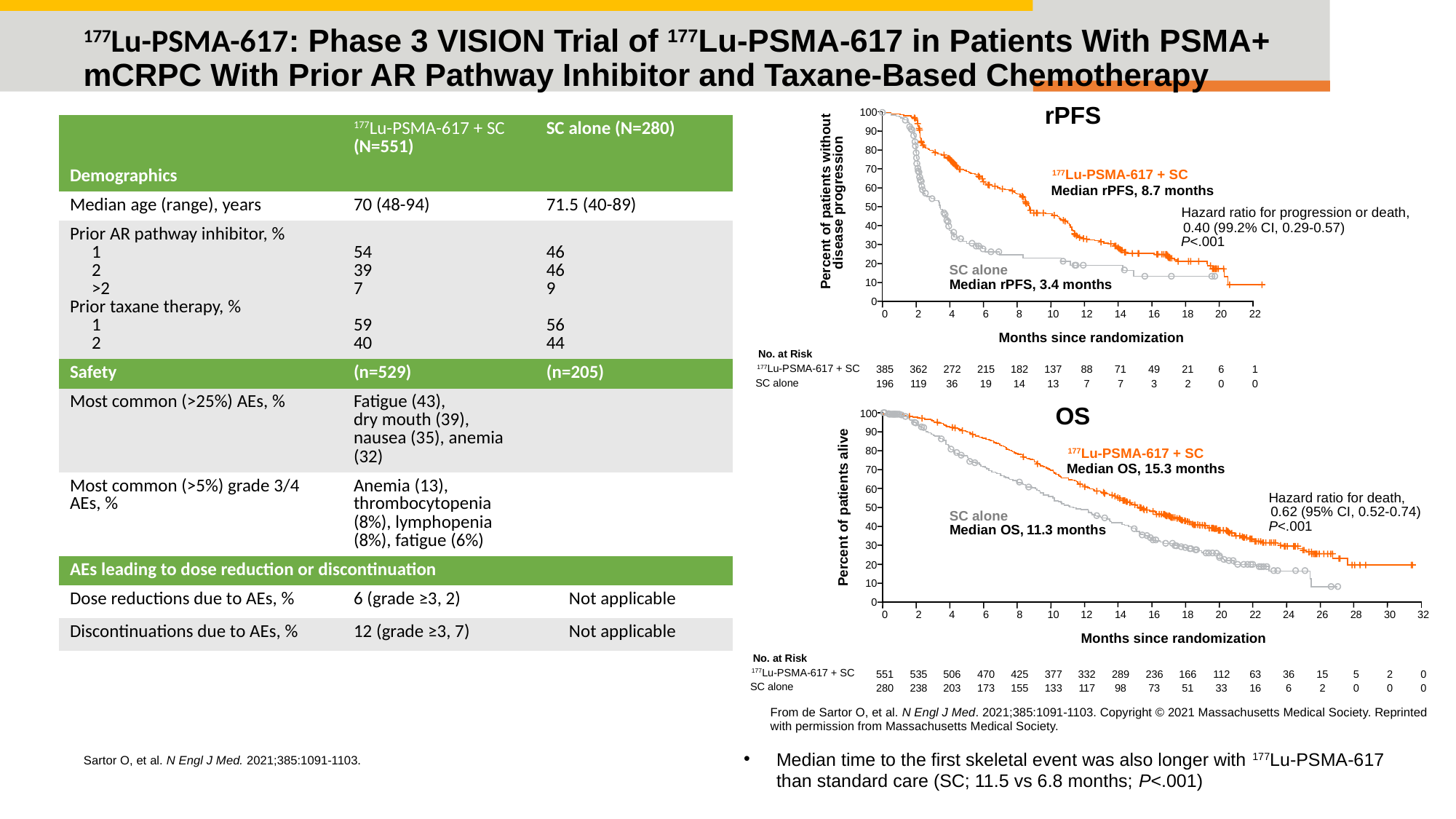

# 177Lu-PSMA-617: Phase 3 VISION Trial of 177Lu-PSMA-617 in Patients With PSMA+ mCRPC With Prior AR Pathway Inhibitor and Taxane-Based Chemotherapy
rPFS
100

90

80

70

177Lu-PSMA-617 + SC

60
Median rPFS, 8.7 months

Percent of patients without
disease progression

50
Hazard ratio for progression or death,

0.40 (99.2% CI, 0.29-0.57)
40

P<.001

30

20

SC alone

Median rPFS, 3.4 months
10
0
0
2
4
6
8
10
12
14
16
18
20
22
Months since randomization
No. at Risk
177Lu-PSMA-617 + SC
385
362
272
215
182
137
88
71
49
21
6
1
SC alone
196
1
19
36
19
14
13
7
7
3
2
0
0
|  | 177Lu-PSMA-617 + SC (N=551) | SC alone (N=280) |  |
| --- | --- | --- | --- |
| Demographics |  |  |  |
| Median age (range), years | 70 (48-94) | 71.5 (40-89) |  |
| Prior AR pathway inhibitor, % 1 2 >2 Prior taxane therapy, % 1 2 | 54 39 7 59 40 | 46 46 9 56 44 |  |
| Safety | (n=529) | (n=205) |  |
| Most common (>25%) AEs, % | Fatigue (43), dry mouth (39), nausea (35), anemia (32) |  |  |
| Most common (>5%) grade 3/4 AEs, % | Anemia (13), thrombocytopenia (8%), lymphopenia (8%), fatigue (6%) |  |  |
| AEs leading to dose reduction or discontinuation |  |  |  |
| Dose reductions due to AEs, % | 6 (grade ≥3, 2) |  | Not applicable |
| Discontinuations due to AEs, % | 12 (grade ≥3, 7) |  | Not applicable |
OS
100

90

80
177Lu-PSMA-617 + SC

Median OS, 15.3 months

70

60

Hazard ratio for death,

50

0.62 (95% CI, 0.52-0.74)

SC alone

P<.001
40
Median OS,
11.3 months

30

20

10

0
0
2
4
6
8
10
12
14
16
Months since randomization

Percent of patients alive
18
20
22
24
26
28
30
32
No. at Risk
177Lu-PSMA-617 + SC
551
535
506
470
425
377
332
289
236
166
1
12
63
36
15
5
2
0
SC alone
280
238
203
173
155
133
1
17
98
73
51
33
16
6
2
0
0
0
From de Sartor O, et al. N Engl J Med. 2021;385:1091-1103. Copyright © 2021 Massachusetts Medical Society. Reprinted with permission from Massachusetts Medical Society.
Median time to the first skeletal event was also longer with 177Lu-PSMA-617 than standard care (SC; 11.5 vs 6.8 months; P<.001)
Sartor O, et al. N Engl J Med. 2021;385:1091-1103.